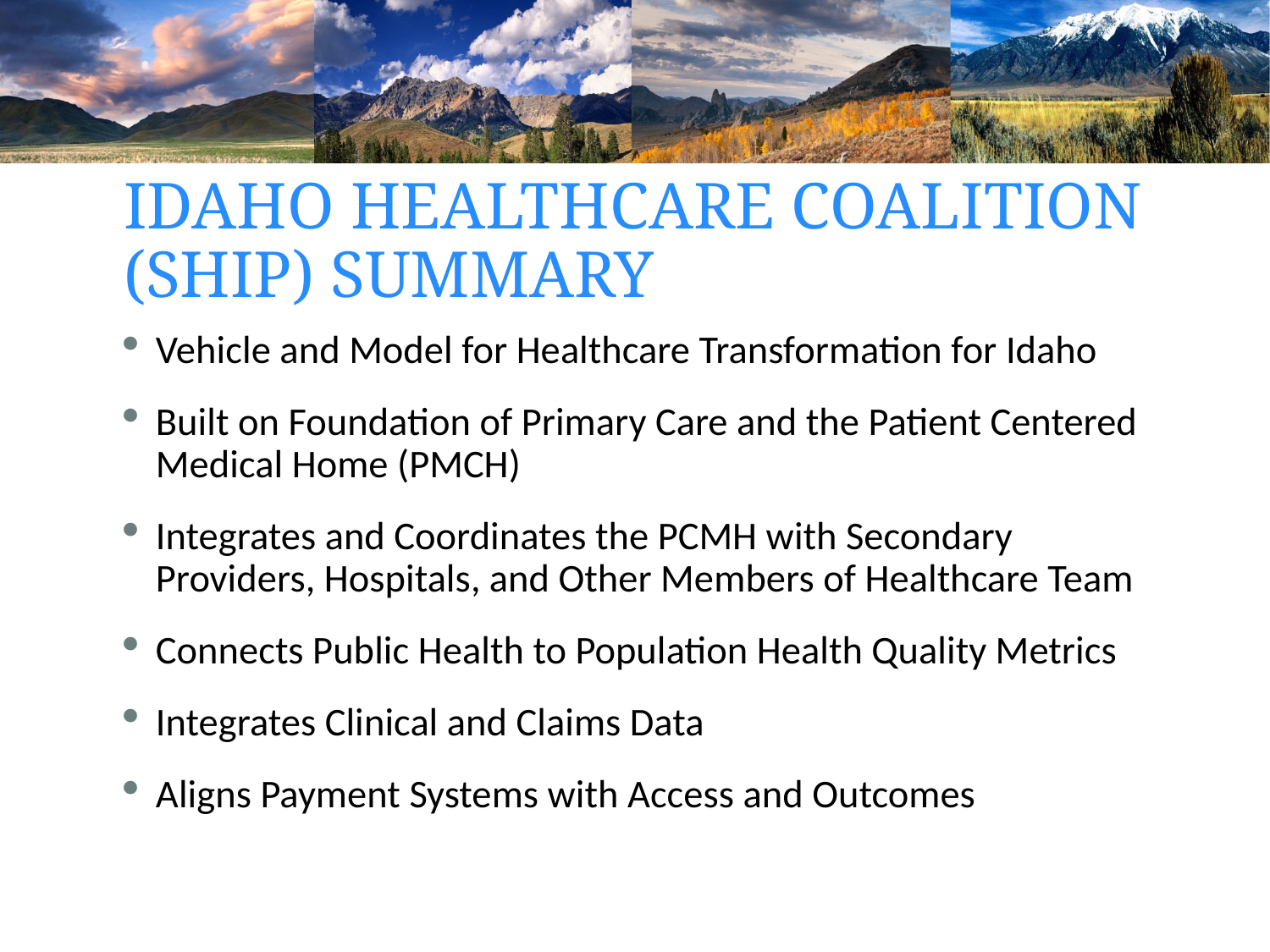

# Idaho Healthcare Coalition (SHIP) Summary
Vehicle and Model for Healthcare Transformation for Idaho
Built on Foundation of Primary Care and the Patient Centered Medical Home (PMCH)
Integrates and Coordinates the PCMH with Secondary Providers, Hospitals, and Other Members of Healthcare Team
Connects Public Health to Population Health Quality Metrics
Integrates Clinical and Claims Data
Aligns Payment Systems with Access and Outcomes